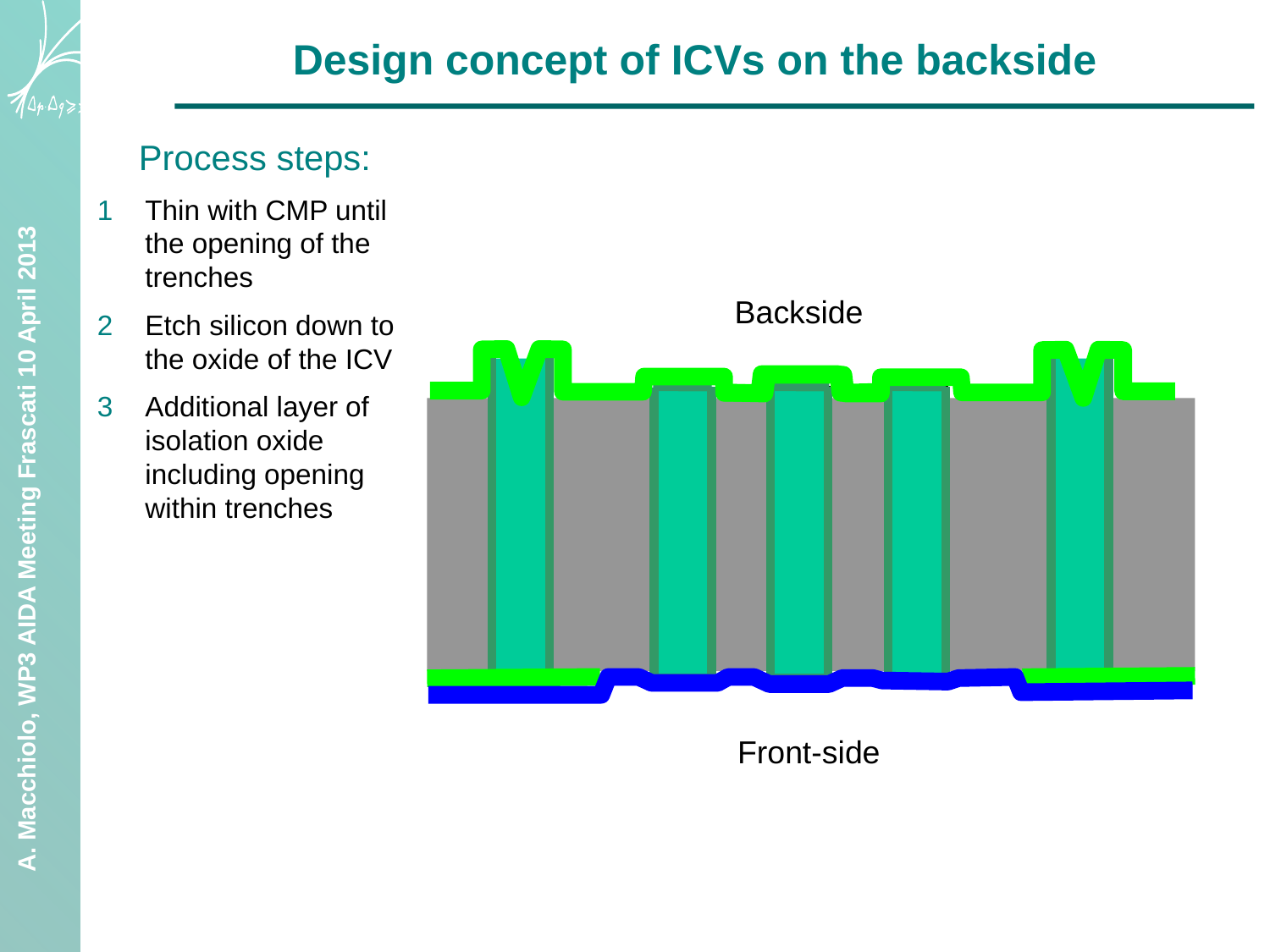

Design concept of ICVs on the backside

Process steps:
Thin with CMP until the opening of the trenches
Etch silicon down to the oxide of the ICV
Additional layer of isolation oxide including opening within trenches
Backside

Front-side